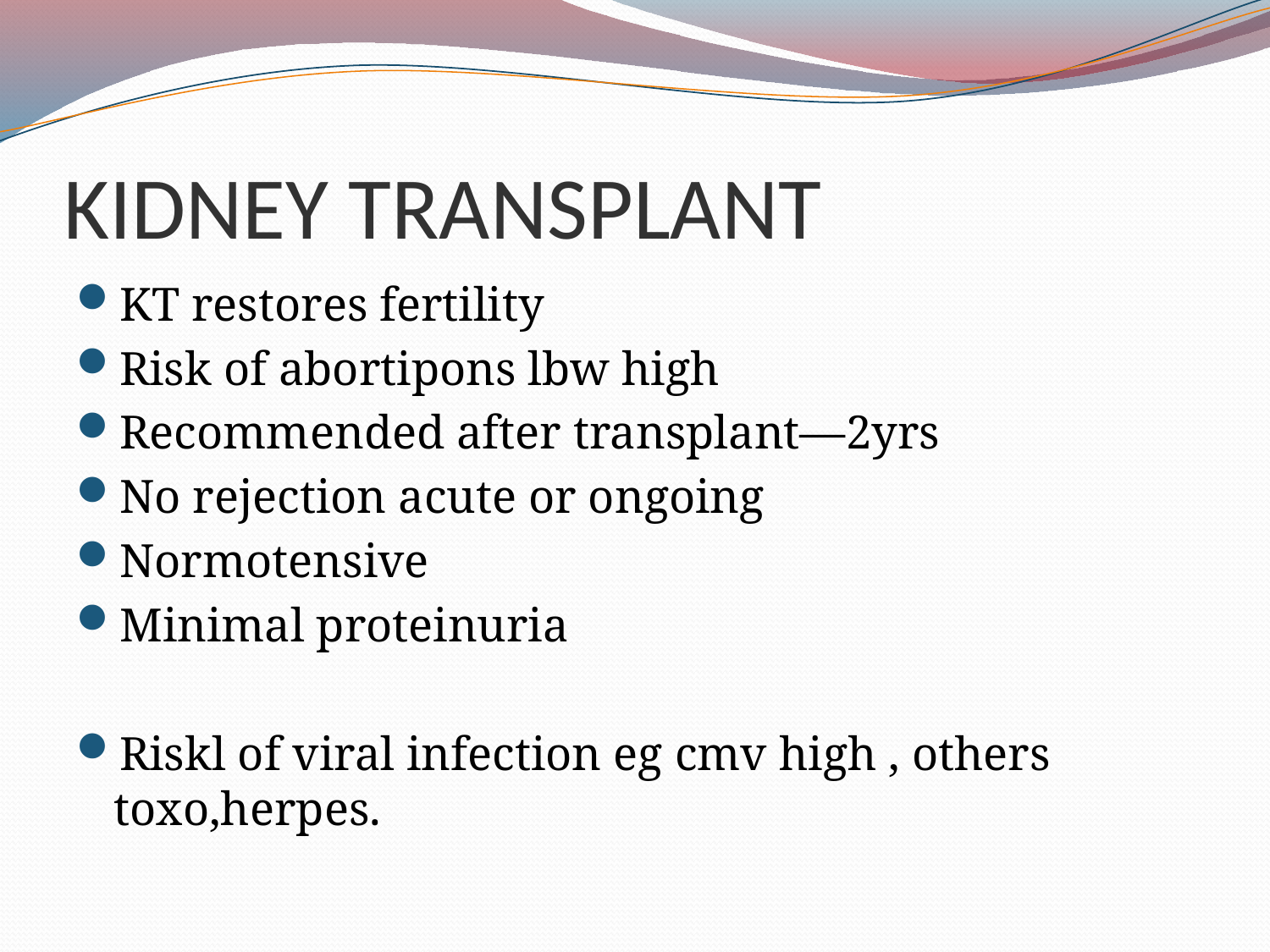

# KIDNEY TRANSPLANT
KT restores fertility
Risk of abortipons lbw high
Recommended after transplant—2yrs
No rejection acute or ongoing
Normotensive
Minimal proteinuria

Riskl of viral infection eg cmv high , others toxo,herpes.